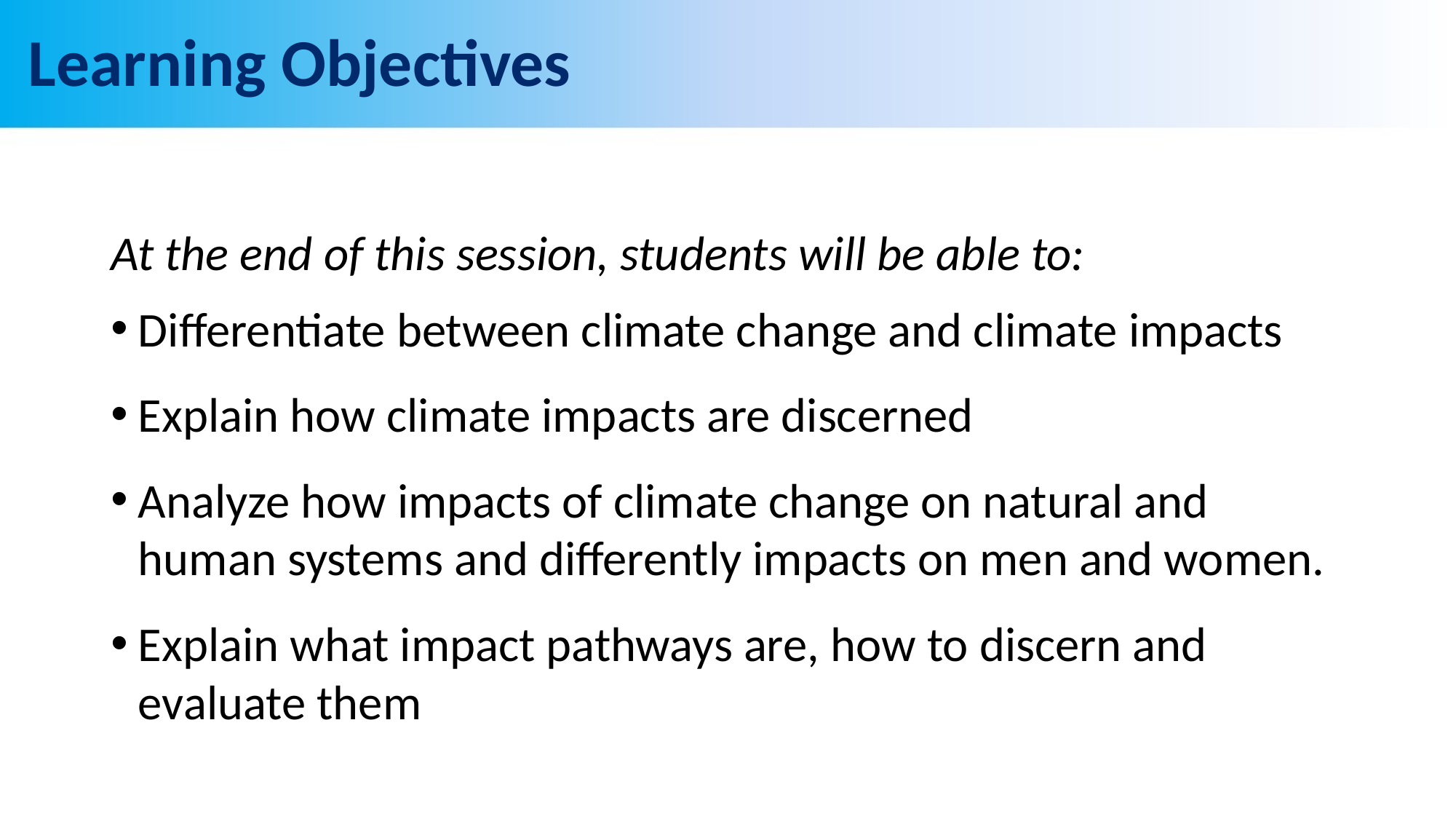

# Learning Objectives
At the end of this session, students will be able to:
Differentiate between climate change and climate impacts
Explain how climate impacts are discerned
Analyze how impacts of climate change on natural and human systems and differently impacts on men and women.
Explain what impact pathways are, how to discern and evaluate them